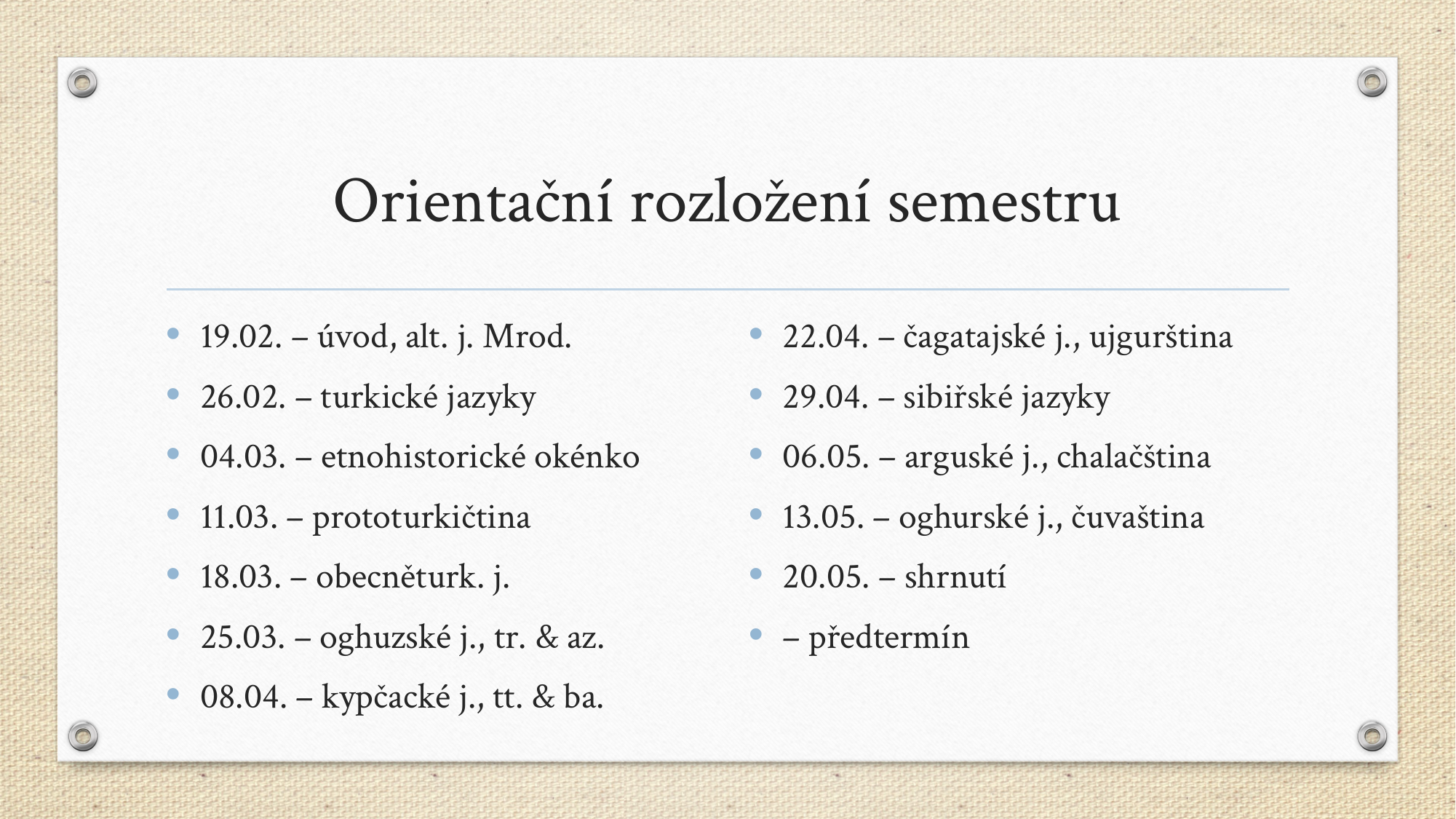

# Orientační rozložení semestru
19.02. – úvod, alt. j. Mrod.
26.02. – turkické jazyky
04.03. – etnohistorické okénko
11.03. – prototurkičtina
18.03. – obecněturk. j.
25.03. – oghuzské j., tr. & az.
08.04. – kypčacké j., tt. & ba.
22.04. – čagatajské j., ujgurština
29.04. – sibiřské jazyky
06.05. – arguské j., chalačština
13.05. – oghurské j., čuvaština
20.05. – shrnutí
– předtermín